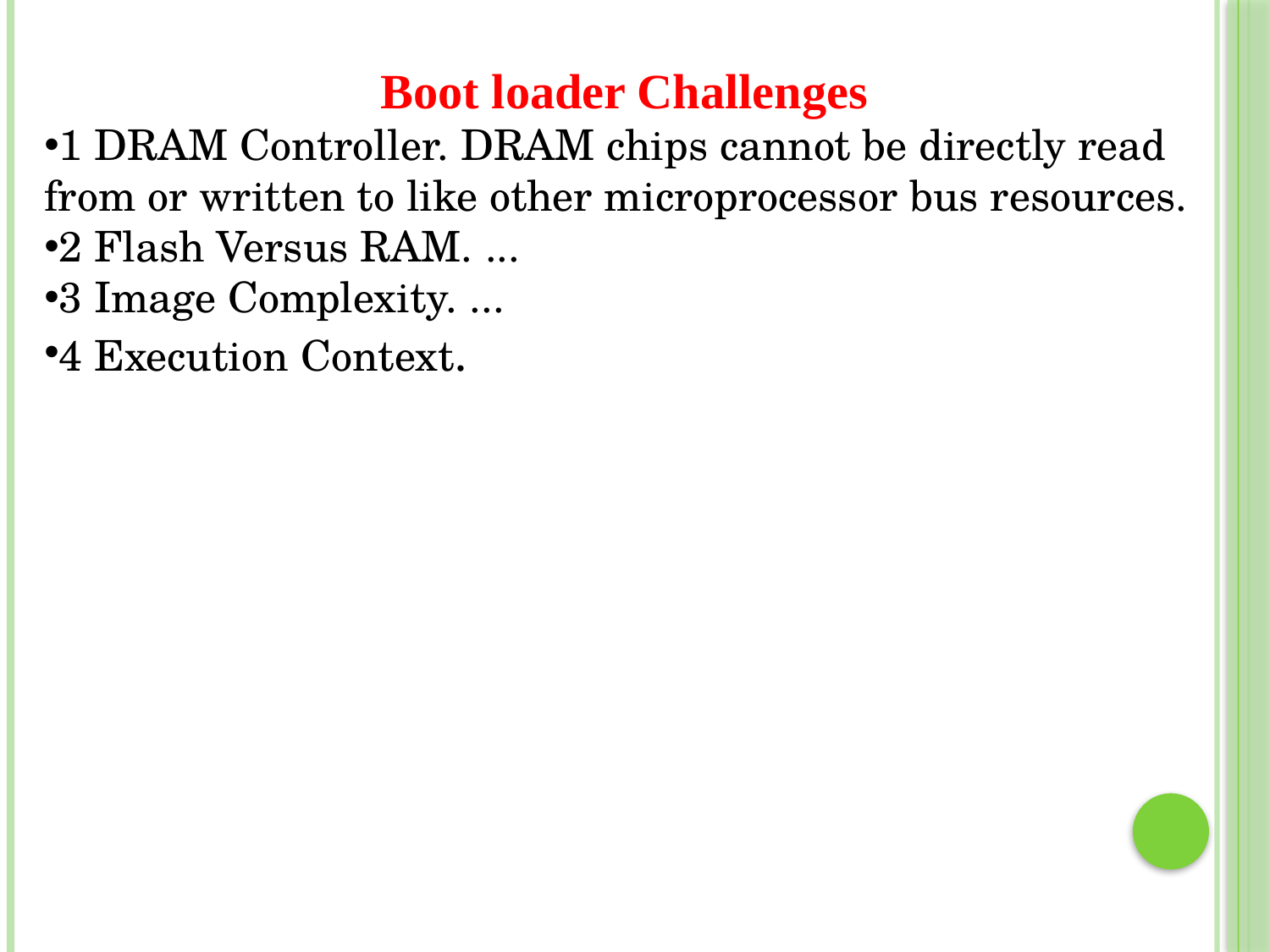

Boot loader Challenges
1 DRAM Controller. DRAM chips cannot be directly read from or written to like other microprocessor bus resources.
2 Flash Versus RAM. ...
3 Image Complexity. ...
4 Execution Context.